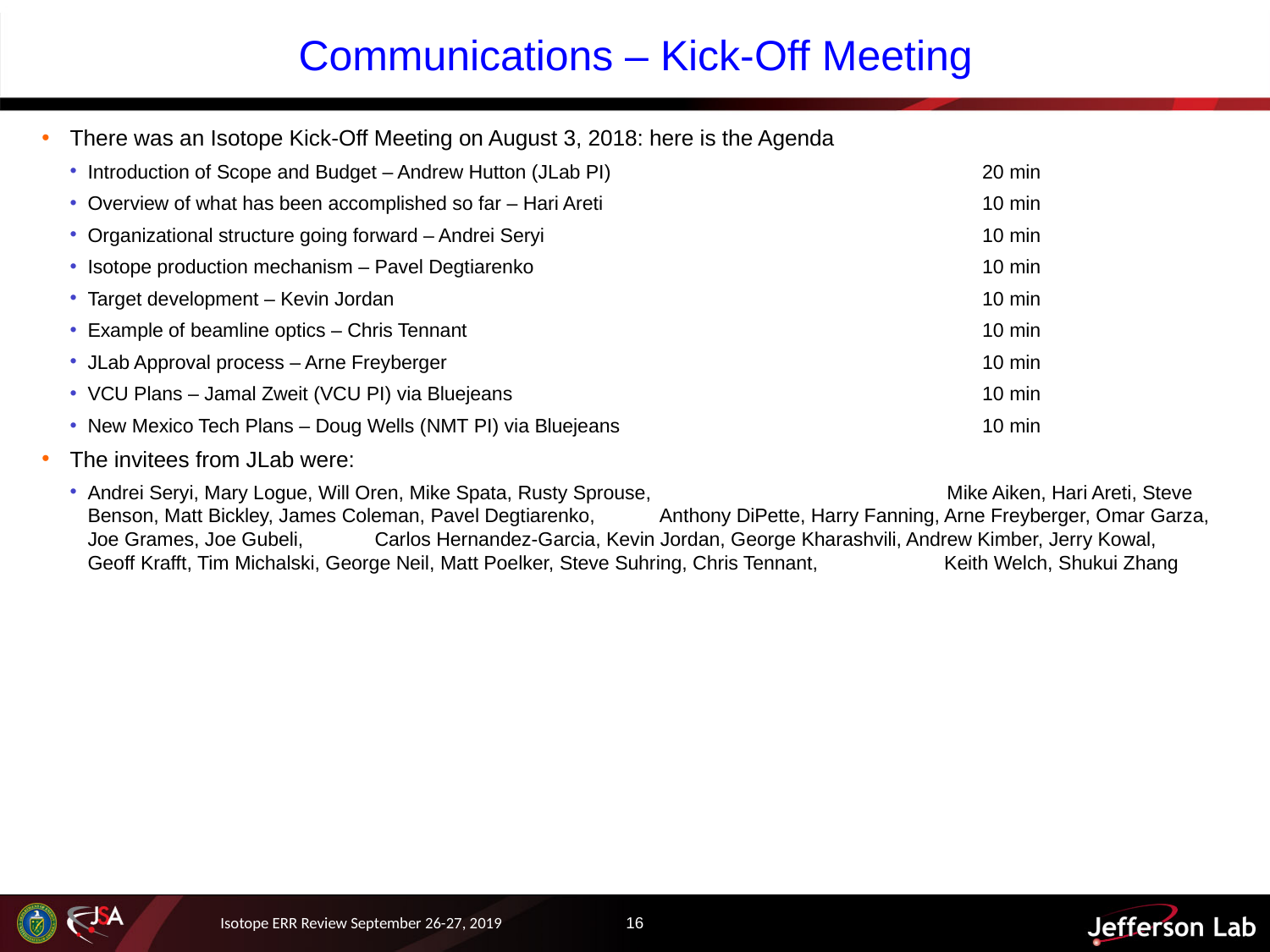

# Communications – Kick-Off Meeting
There was an Isotope Kick-Off Meeting on August 3, 2018: here is the Agenda
Introduction of Scope and Budget – Andrew Hutton (JLab PI)	20 min
Overview of what has been accomplished so far – Hari Areti	10 min
Organizational structure going forward – Andrei Seryi	10 min
Isotope production mechanism – Pavel Degtiarenko 	10 min
Target development – Kevin Jordan 	10 min
Example of beamline optics – Chris Tennant	10 min
JLab Approval process – Arne Freyberger	10 min
VCU Plans – Jamal Zweit (VCU PI) via Bluejeans	10 min
New Mexico Tech Plans – Doug Wells (NMT PI) via Bluejeans	10 min
The invitees from JLab were:
Andrei Seryi, Mary Logue, Will Oren, Mike Spata, Rusty Sprouse, 	                                                     Mike Aiken, Hari Areti, Steve Benson, Matt Bickley, James Coleman, Pavel Degtiarenko,            Anthony DiPette, Harry Fanning, Arne Freyberger, Omar Garza, Joe Grames, Joe Gubeli,             Carlos Hernandez-Garcia, Kevin Jordan, George Kharashvili, Andrew Kimber, Jerry Kowal,            Geoff Krafft, Tim Michalski, George Neil, Matt Poelker, Steve Suhring, Chris Tennant,                       Keith Welch, Shukui Zhang

Isotope ERR Review September 26-27, 2019
16